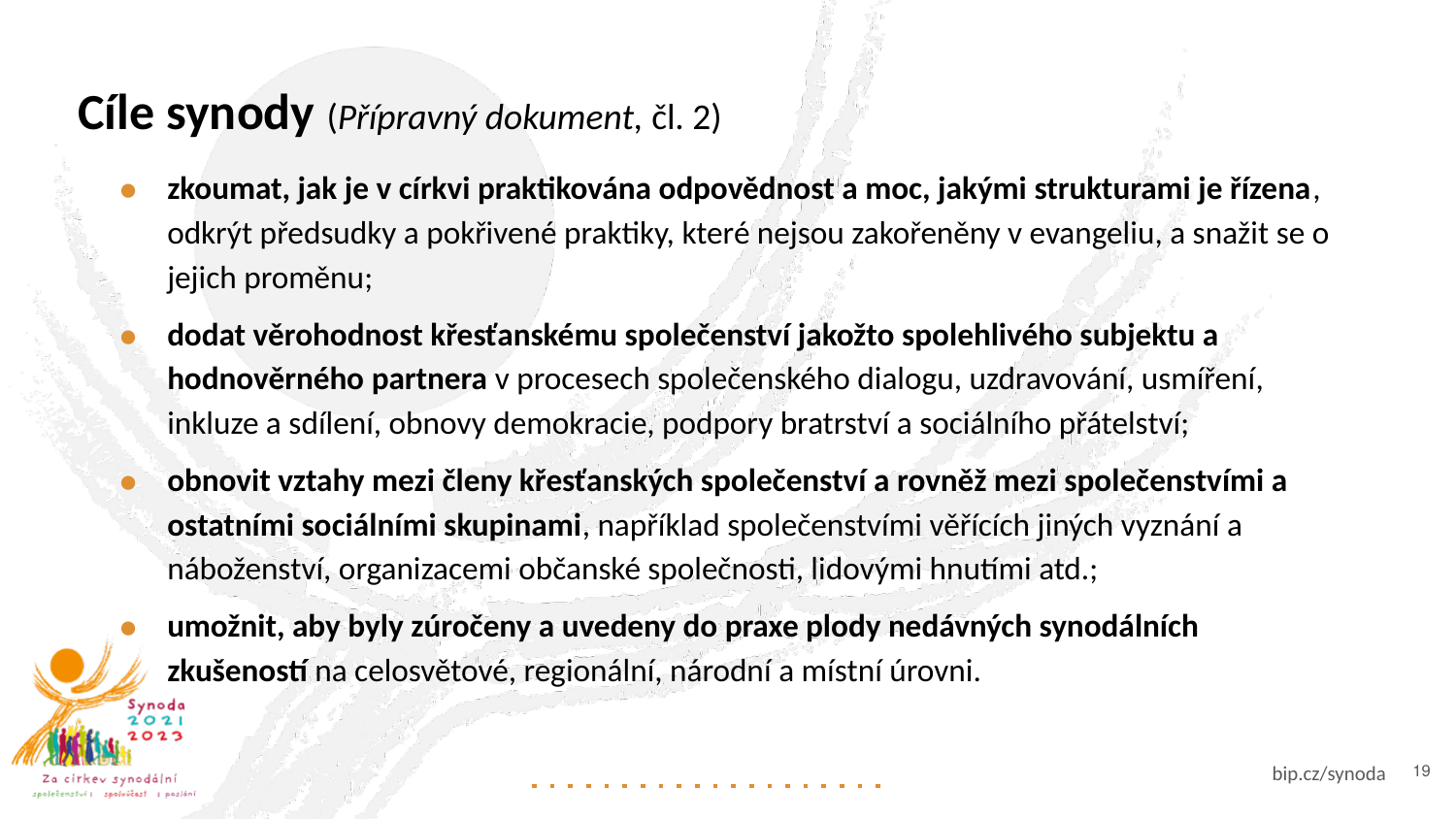

# Cíle synody (Přípravný dokument, čl. 2)
zkoumat, jak je v církvi praktikována odpovědnost a moc, jakými strukturami je řízena, odkrýt předsudky a pokřivené praktiky, které nejsou zakořeněny v evangeliu, a snažit se o jejich proměnu;
dodat věrohodnost křesťanskému společenství jakožto spolehlivého subjektu a hodnověrného partnera v procesech společenského dialogu, uzdravování, usmíření, inkluze a sdílení, obnovy demokracie, podpory bratrství a sociálního přátelství;
obnovit vztahy mezi členy křesťanských společenství a rovněž mezi společenstvími a ostatními sociálními skupinami, například společenstvími věřících jiných vyznání a náboženství, organizacemi občanské společnosti, lidovými hnutími atd.;
umožnit, aby byly zúročeny a uvedeny do praxe plody nedávných synodálních zkušeností na celosvětové, regionální, národní a místní úrovni.
19